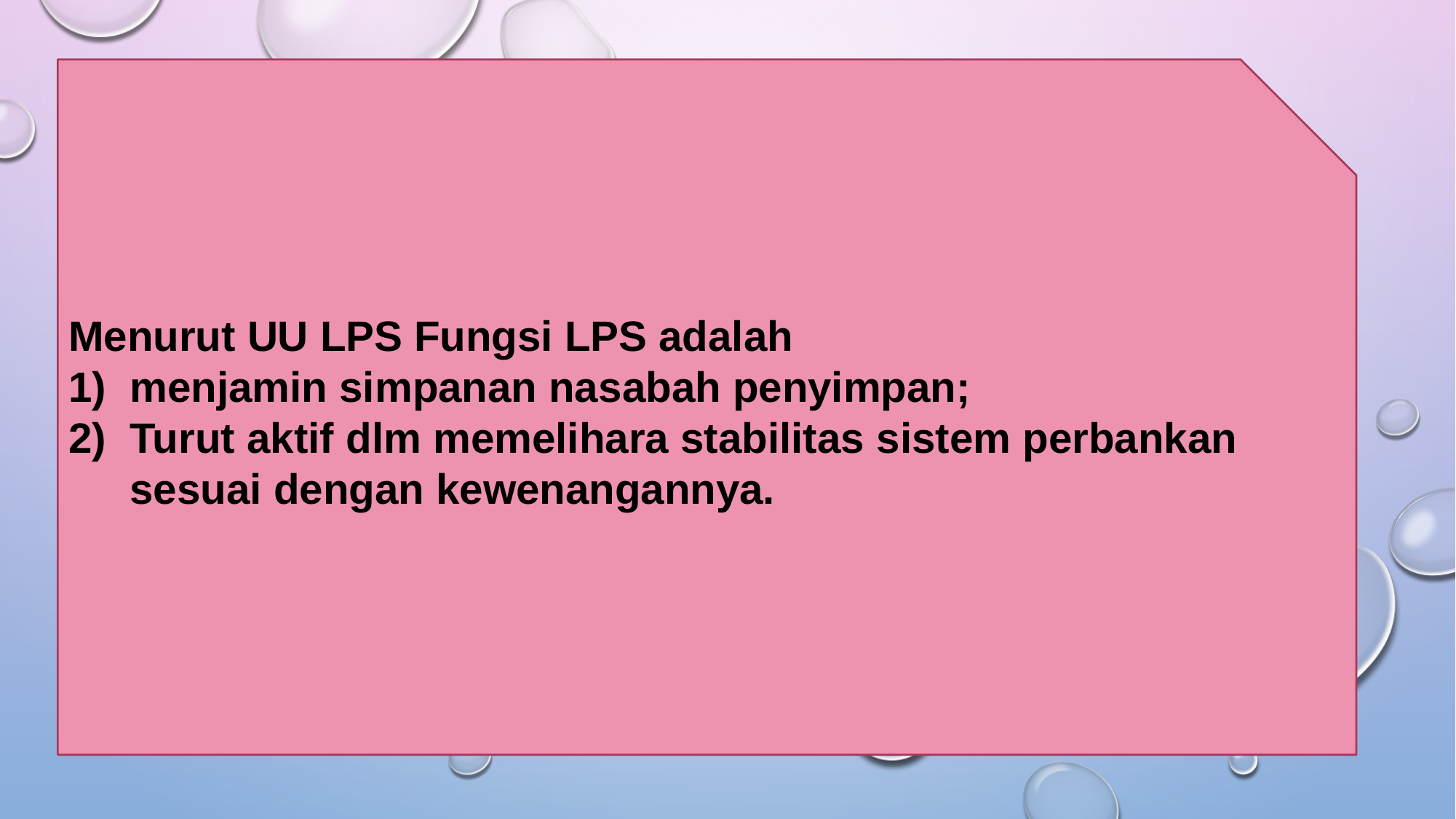

Menurut UU LPS Fungsi LPS adalah
menjamin simpanan nasabah penyimpan;
Turut aktif dlm memelihara stabilitas sistem perbankan sesuai dengan kewenangannya.

# 33.3